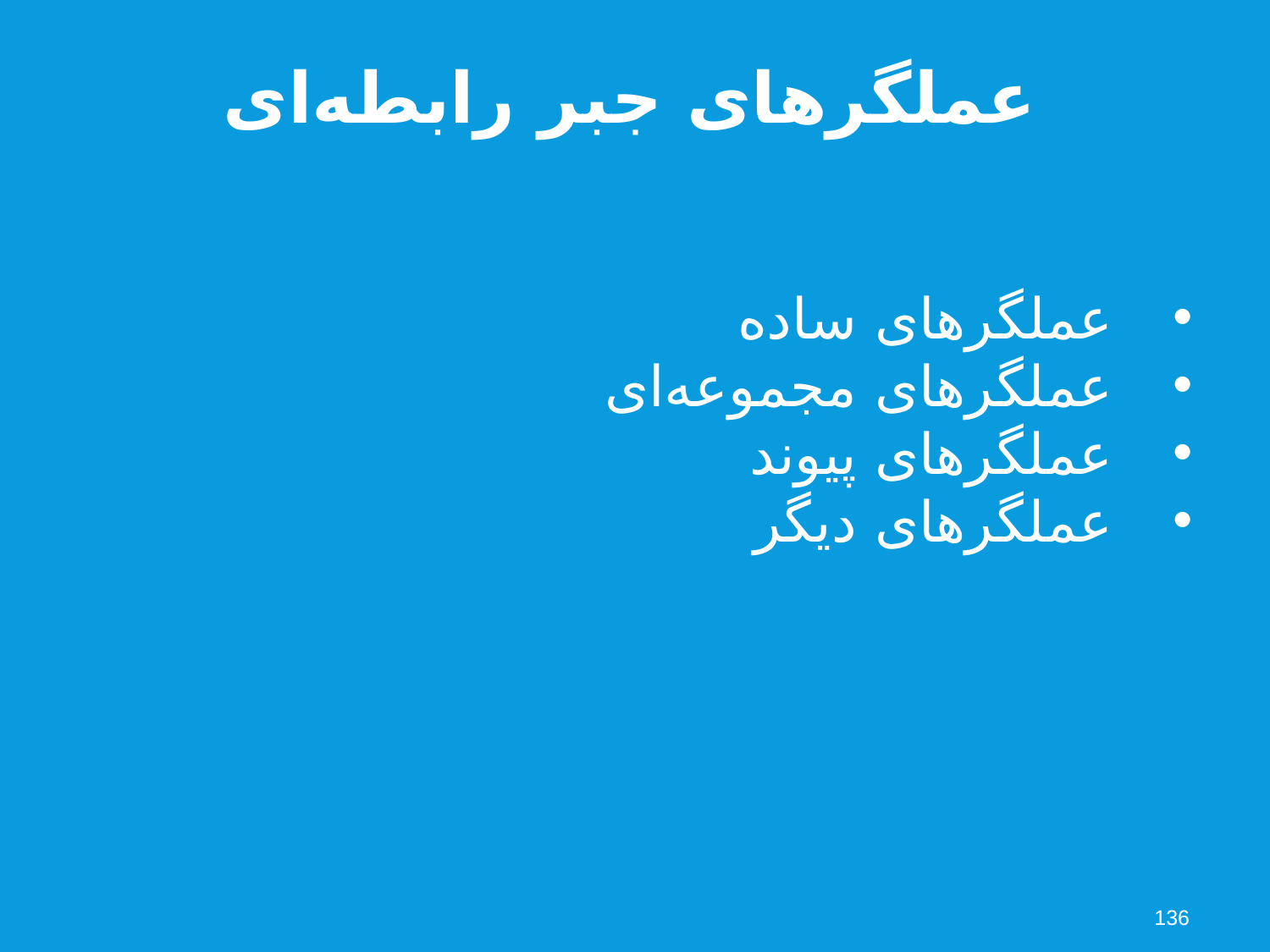

عملگرهای جبر رابطه‌ای
عملگرهای ساده
عملگرهای مجموعه‌ای
عملگرهای پیوند
عملگرهای دیگر

136